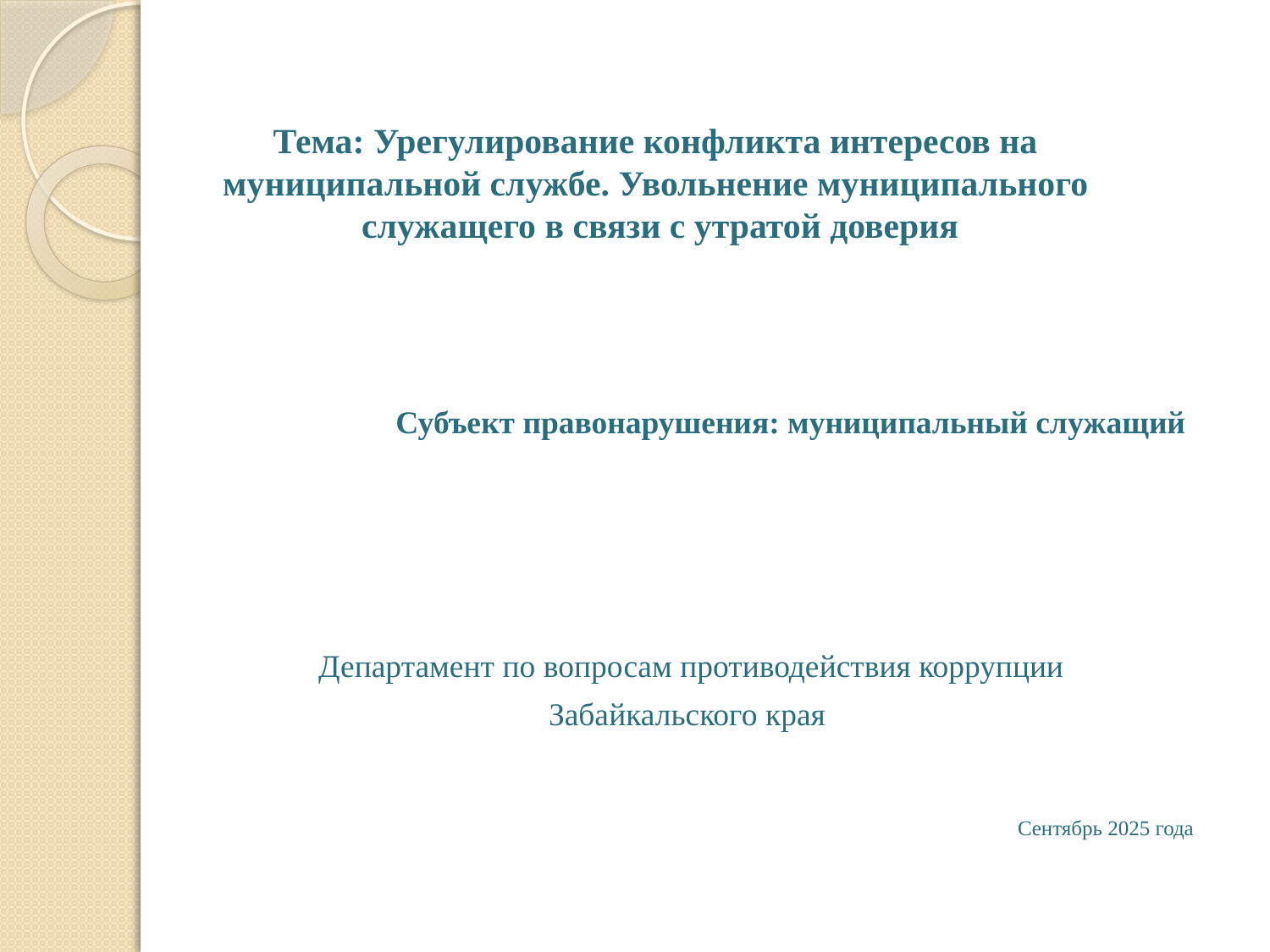

# Тема: Урегулирование конфликта интересов на муниципальной службе. Увольнение муниципального служащего в связи с утратой доверия
Субъект правонарушения: муниципальный служащий

Департамент по вопросам противодействия коррупции
Забайкальского края

Сентябрь 2025 года